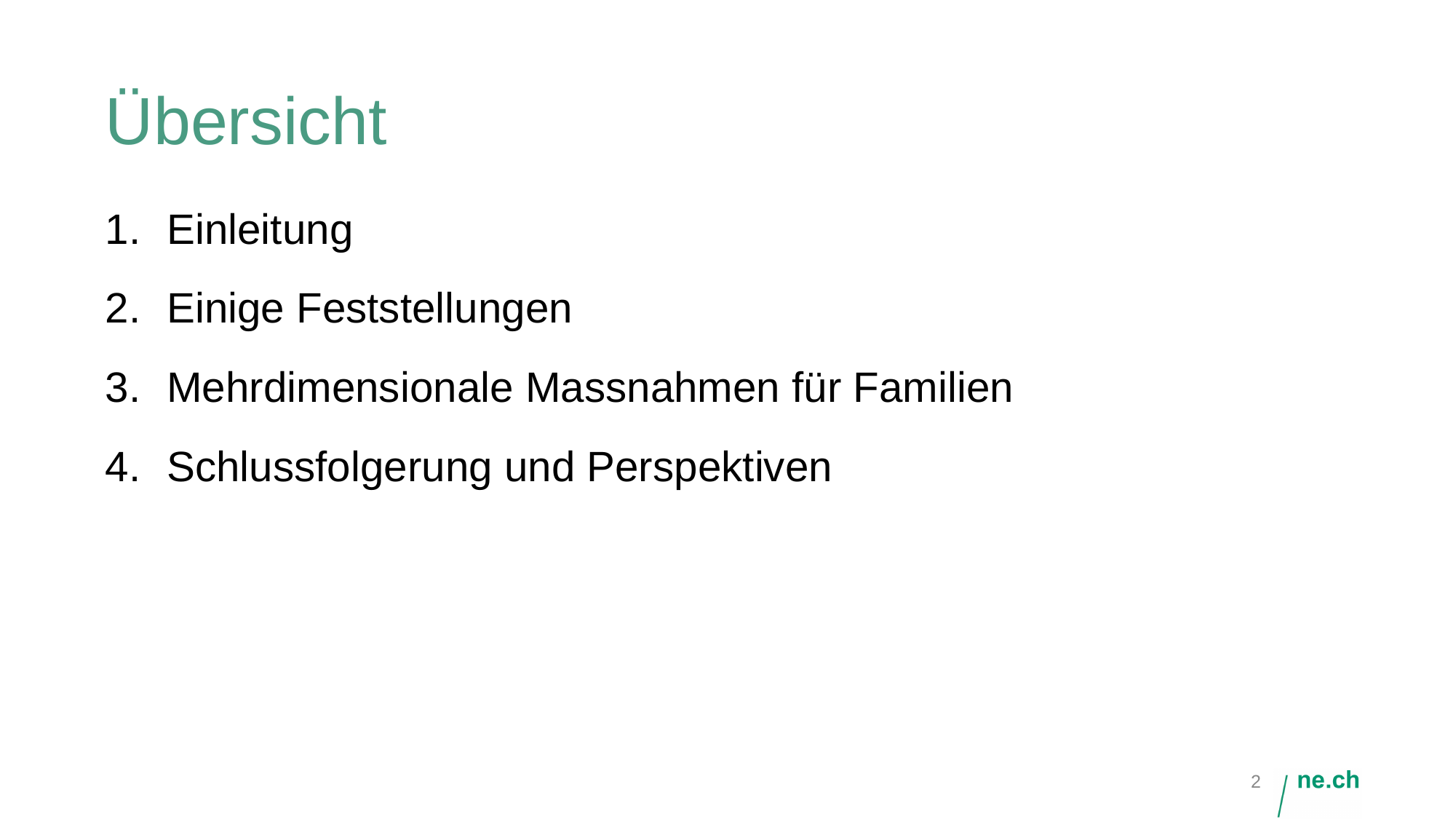

# Übersicht
Einleitung
Einige Feststellungen
Mehrdimensionale Massnahmen für Familien
Schlussfolgerung und Perspektiven
2